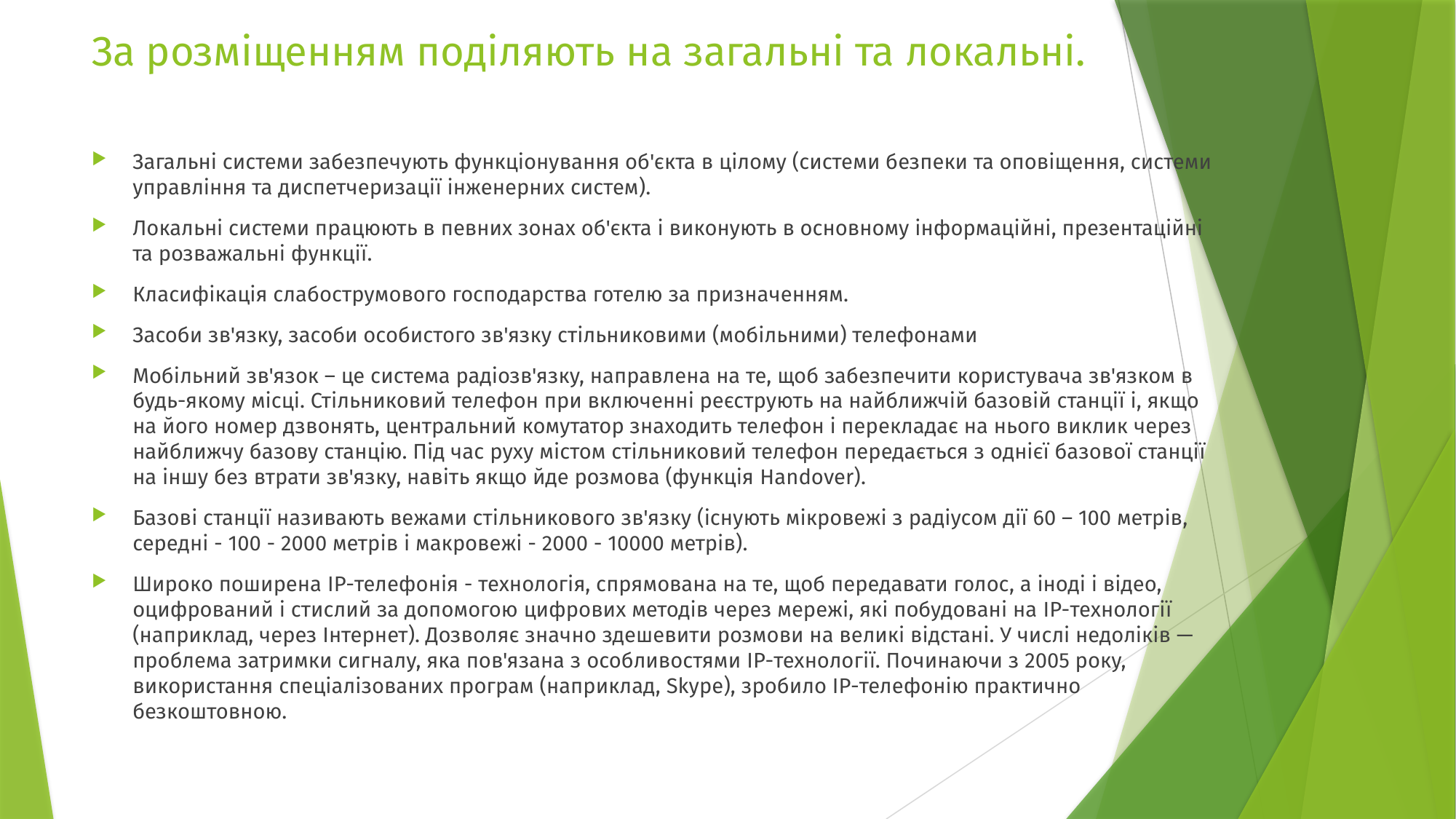

# За розміщенням поділяють на загальні та локальні.
Загальні системи забезпечують функціонування об'єкта в цілому (системи безпеки та оповіщення, системи управління та диспетчеризації інженерних систем).
Локальні системи працюють в певних зонах об'єкта і виконують в основному інформаційні, презентаційні та розважальні функції.
Класифікація слабострумового господарства готелю за призначенням.
Засоби зв'язку, засоби особистого зв'язку стільниковими (мобільними) телефонами
Мобільний зв'язок – це система радіозв'язку, направлена на те, щоб забезпечити користувача зв'язком в будь-якому місці. Стільниковий телефон при включенні реєструють на найближчій базовій станції і, якщо на його номер дзвонять, центральний комутатор знаходить телефон і перекладає на нього виклик через найближчу базову станцію. Під час руху містом стільниковий телефон передається з однієї базової станції на іншу без втрати зв'язку, навіть якщо йде розмова (функція Handover).
Базові станції називають вежами стільникового зв'язку (існують мікровежі з радіусом дії 60 – 100 метрів, середні - 100 - 2000 метрів і макровежі - 2000 - 10000 метрів).
Широко поширена IP-телефонія - технологія, спрямована на те, щоб передавати голос, а іноді і відео, оцифрований і стислий за допомогою цифрових методів через мережі, які побудовані на IP-технології (наприклад, через Інтернет). Дозволяє значно здешевити розмови на великі відстані. У числі недоліків — проблема затримки сигналу, яка пов'язана з особливостями IP-технології. Починаючи з 2005 року, використання спеціалізованих програм (наприклад, Skype), зробило IP-телефонію практично безкоштовною.